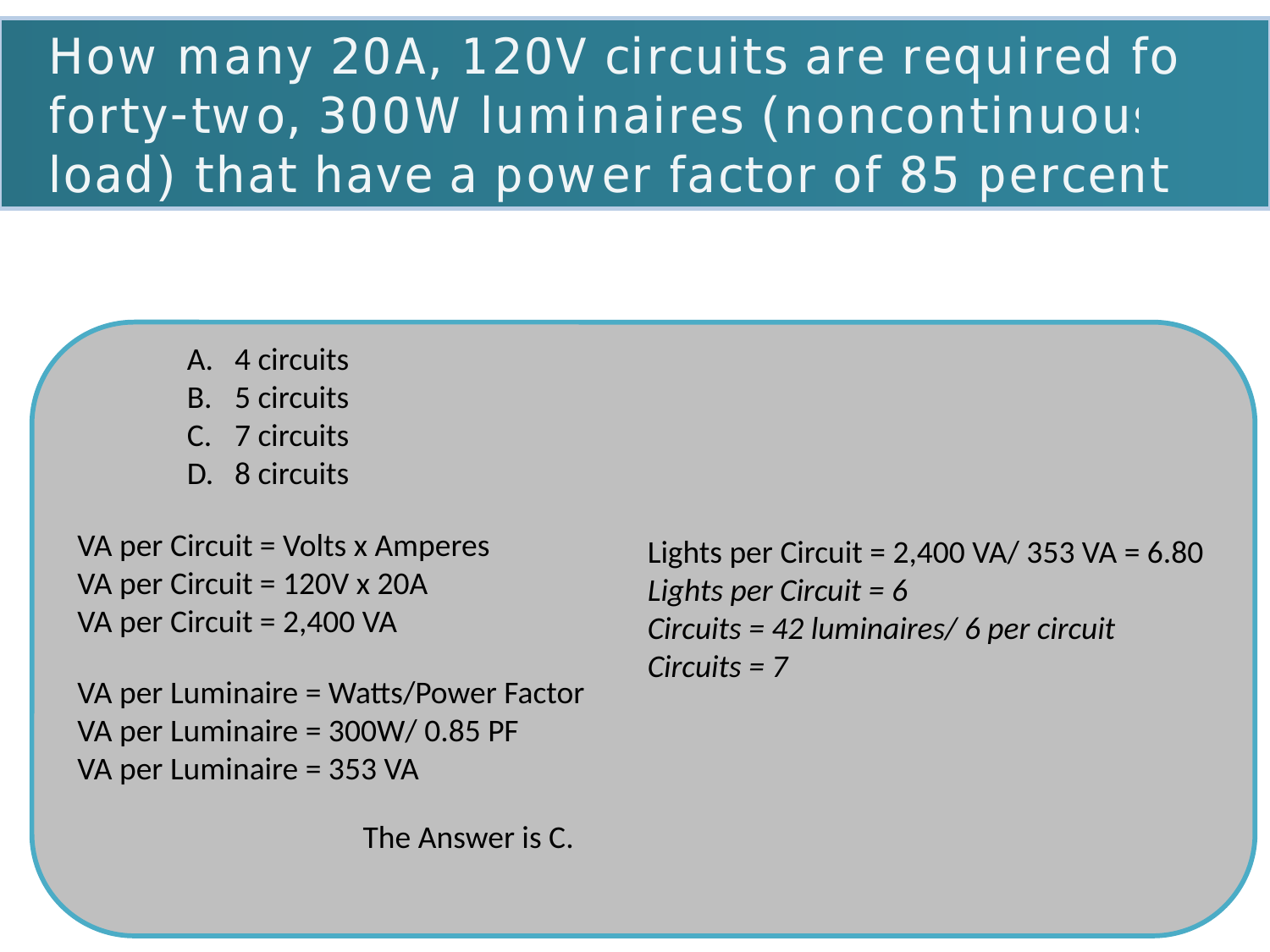

How many 20A, 120V circuits are required for
forty-two, 300W luminaires (noncontinuous
load) that have a power factor of 85 percent?

4 circuits
5 circuits
7 circuits
8 circuits
VA per Circuit = Volts x Amperes
VA per Circuit = 120V x 20A
VA per Circuit = 2,400 VA

Lights per Circuit = 2,400 VA/ 353 VA = 6.80
Lights per Circuit = 6
Circuits = 42 luminaires/ 6 per circuit
Circuits = 7

VA per Luminaire = Watts/Power Factor
VA per Luminaire = 300W/ 0.85 PF
VA per Luminaire = 353 VA

The Answer is C.